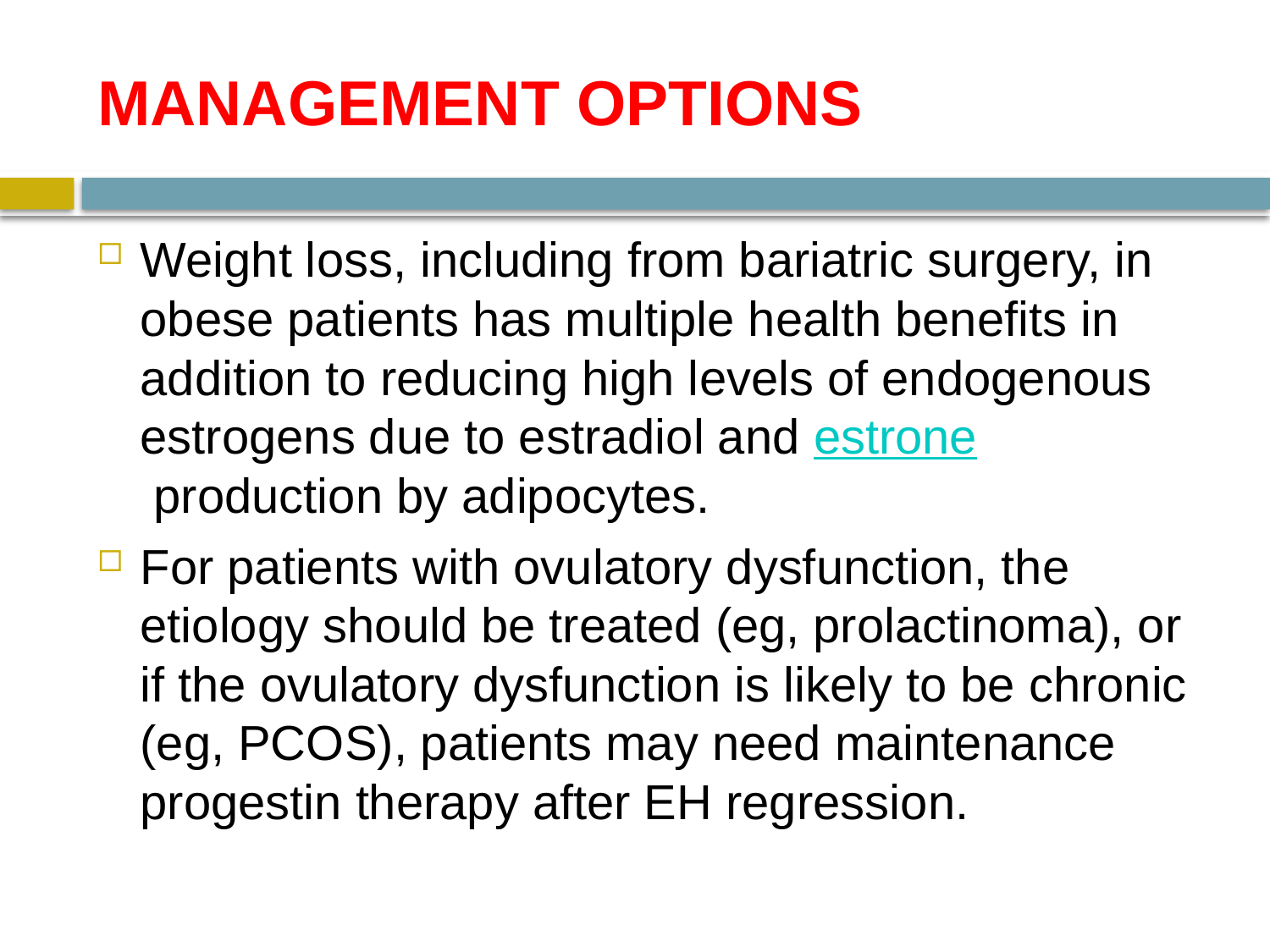

# MANAGEMENT OPTIONS
Weight loss, including from bariatric surgery, in obese patients has multiple health benefits in addition to reducing high levels of endogenous estrogens due to estradiol and estrone production by adipocytes.
For patients with ovulatory dysfunction, the etiology should be treated (eg, prolactinoma), or if the ovulatory dysfunction is likely to be chronic (eg, PCOS), patients may need maintenance progestin therapy after EH regression.